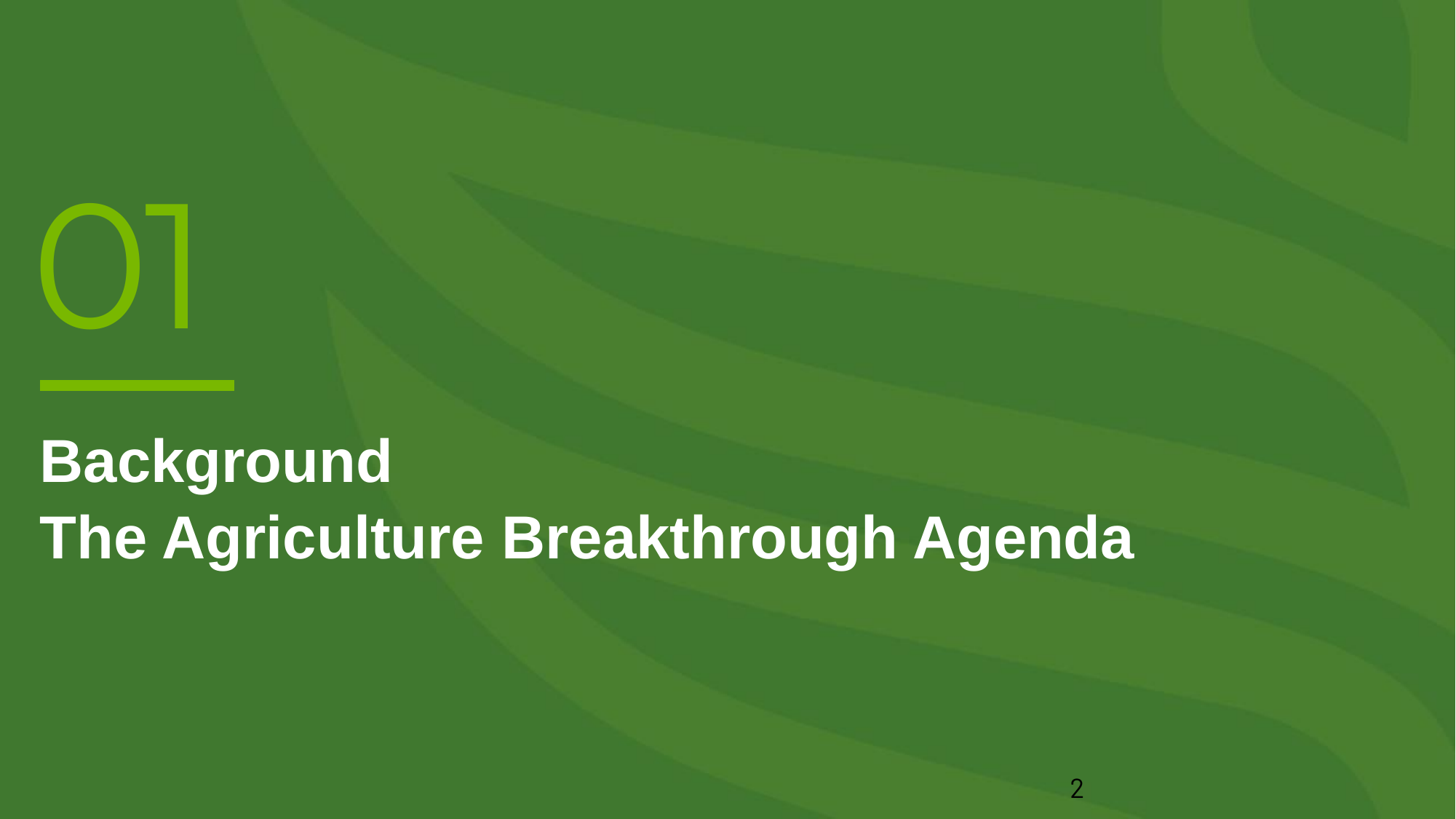

01
Background
The Agriculture Breakthrough Agenda
2